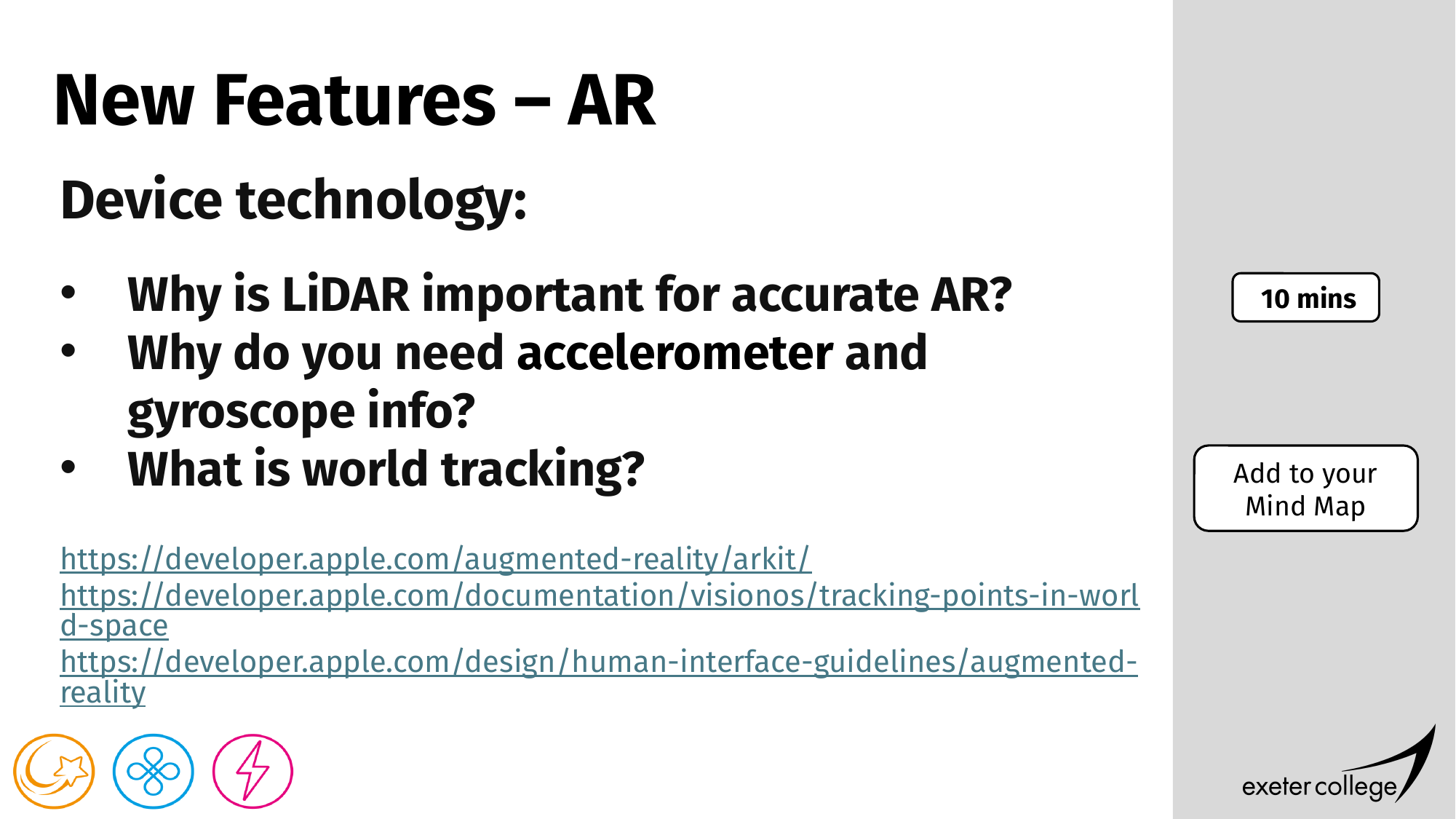

# New Features – AR
Device technology:

Why is LiDAR important for accurate AR?
Why do you need accelerometer and gyroscope info?
What is world tracking?

https://developer.apple.com/augmented-reality/arkit/
https://developer.apple.com/documentation/visionos/tracking-points-in-world-space
https://developer.apple.com/design/human-interface-guidelines/augmented-reality
 10 mins
Add to your Mind Map